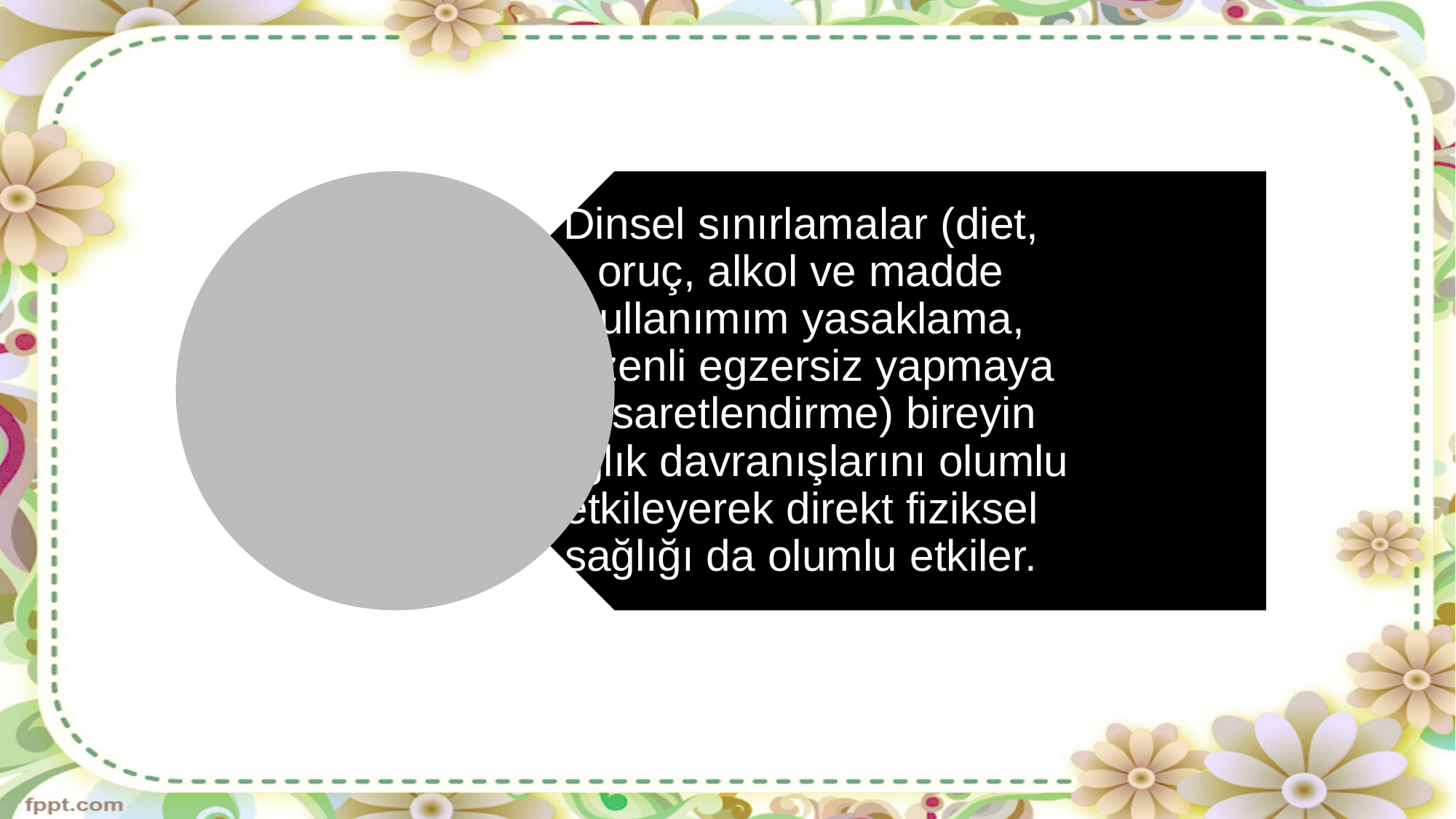

Dinsel sınırlamalar (diet, oruç, alkol ve madde kullanımım yasaklama, düzenli egzersiz yapmaya cesaret­lendirme) bireyin sağlık davranışlarını olumlu etkileyerek direkt fiziksel sağlığı da olumlu etkiler.